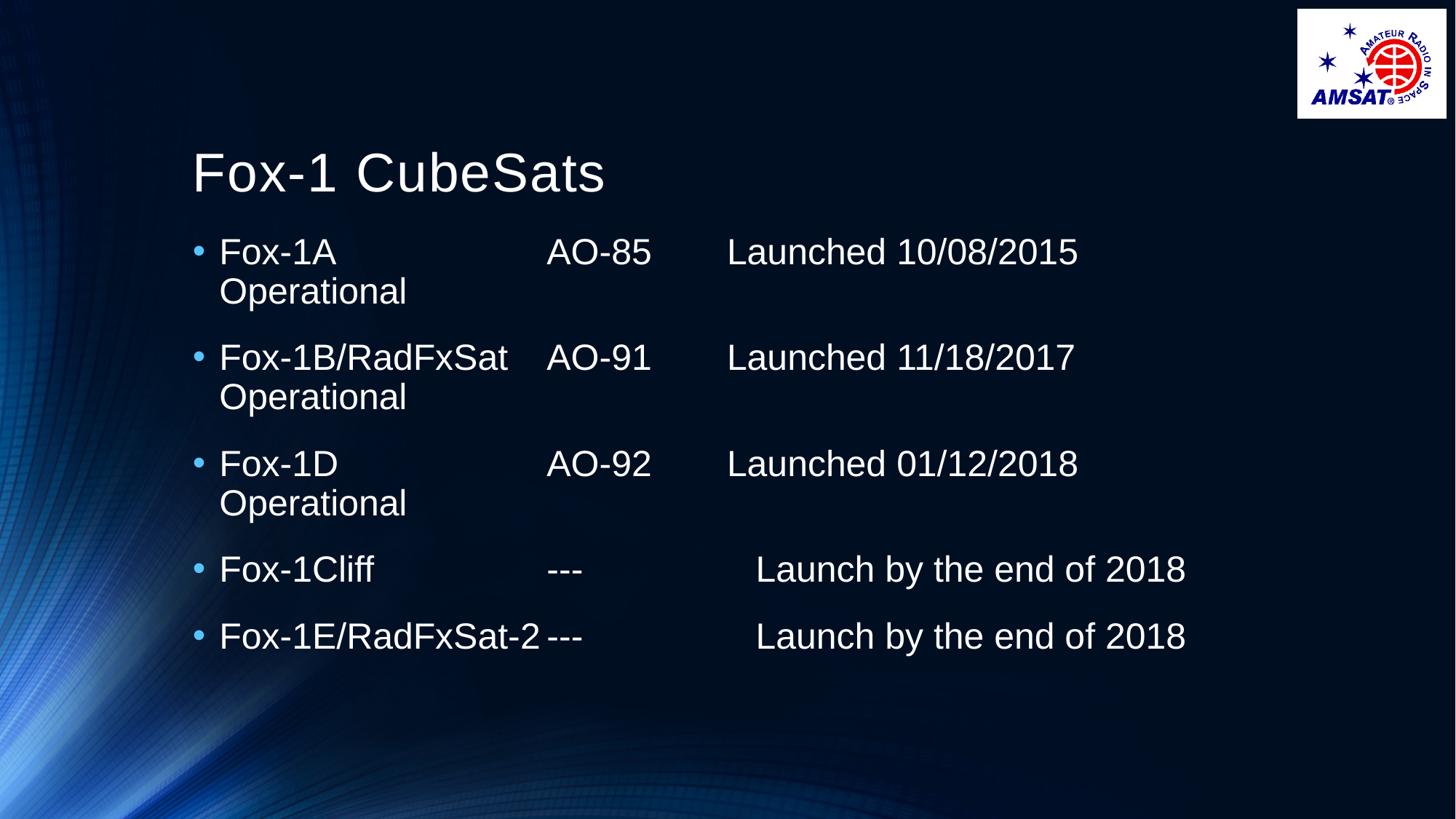

# Fox-1 CubeSats
Fox-1A		AO-85	       Launched 10/08/2015	Operational
Fox-1B/RadFxSat	AO-91	       Launched 11/18/2017	Operational
Fox-1D		AO-92	       Launched 01/12/2018	Operational
Fox-1Cliff		---                 Launch by the end of 2018
Fox-1E/RadFxSat-2	---                 Launch by the end of 2018